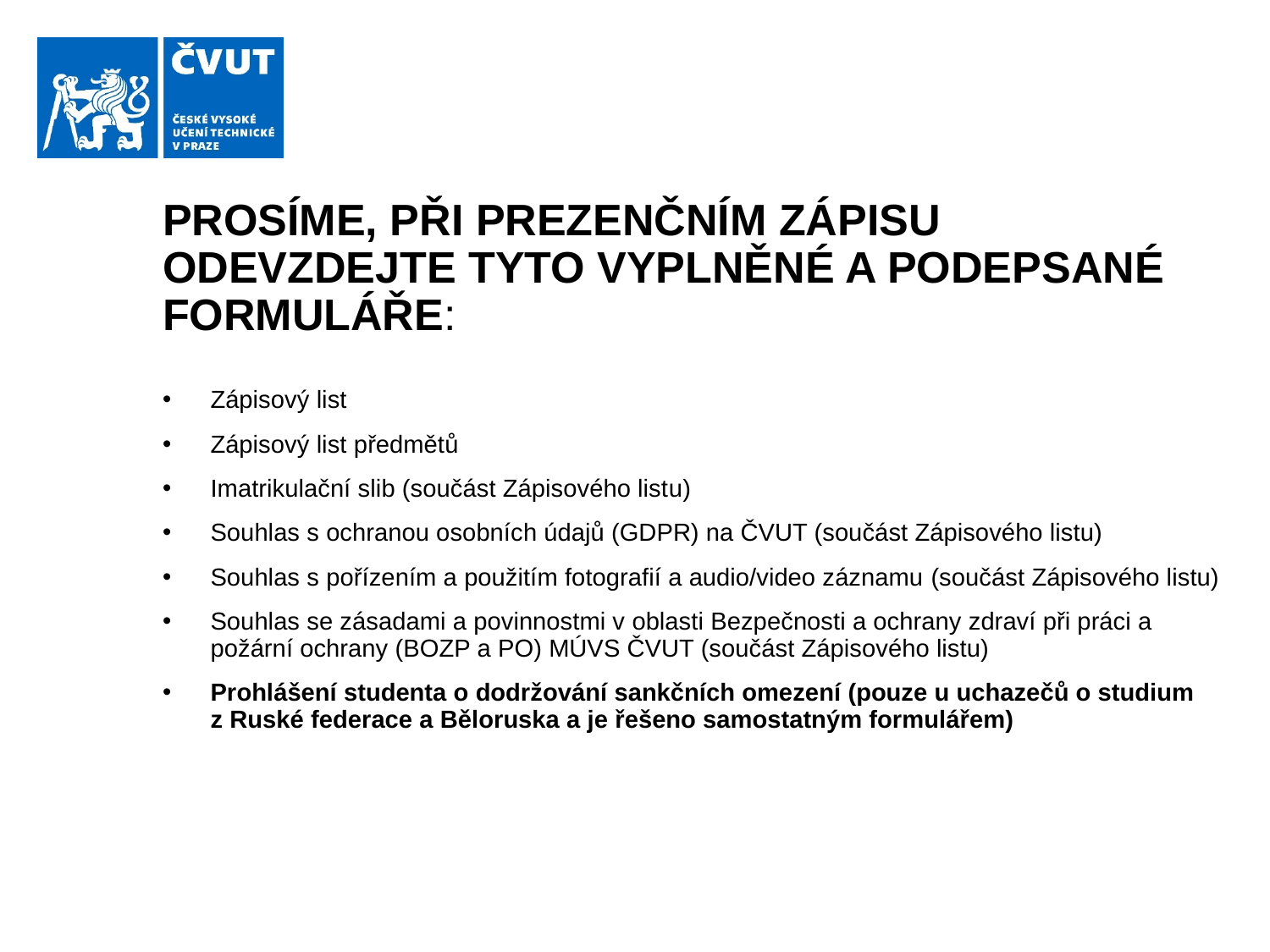

PROSÍME, PŘI PREZENČNÍM ZÁPISU ODEVZDEJTE TYTO VYPLNĚNÉ A PODEPSANÉ FORMULÁŘE:
Zápisový list
Zápisový list předmětů
Imatrikulační slib (součást Zápisového listu)
Souhlas s ochranou osobních údajů (GDPR) na ČVUT (součást Zápisového listu)
Souhlas s pořízením a použitím fotografií a audio/video záznamu (součást Zápisového listu)
Souhlas se zásadami a povinnostmi v oblasti Bezpečnosti a ochrany zdraví při práci a požární ochrany (BOZP a PO) MÚVS ČVUT (součást Zápisového listu)
Prohlášení studenta o dodržování sankčních omezení (pouze u uchazečů o studium   z Ruské federace a Běloruska a je řešeno samostatným formulářem)